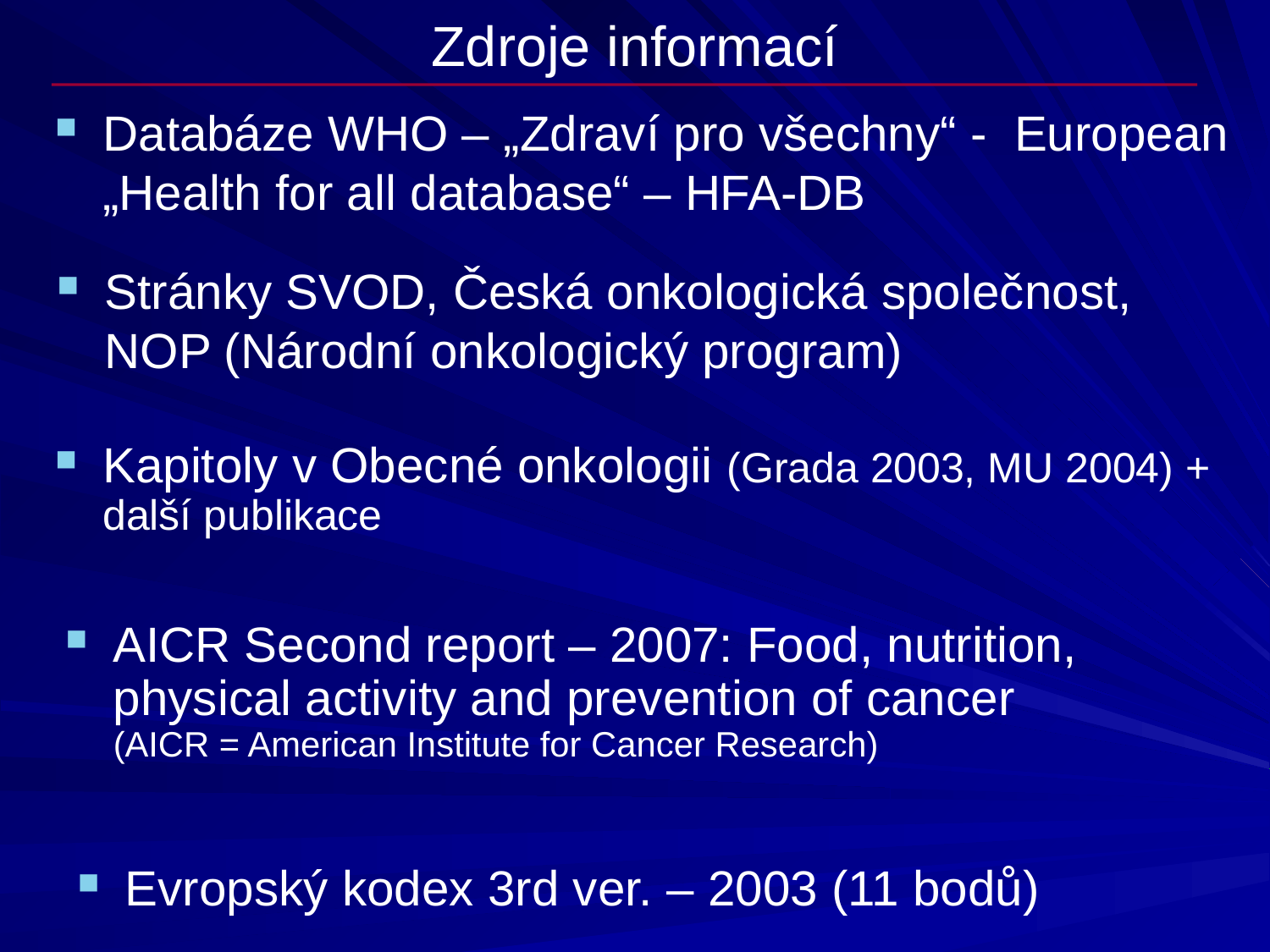

# Zdroje informací

Databáze WHO – „Zdraví pro všechny“ -  European „Health for all database“ – HFA-DB
Stránky SVOD, Česká onkologická společnost, NOP (Národní onkologický program)
Kapitoly v Obecné onkologii (Grada 2003, MU 2004) + další publikace
AICR Second report – 2007: Food, nutrition, physical activity and prevention of cancer
(AICR = American Institute for Cancer Research)
Evropský kodex 3rd ver. – 2003 (11 bodů)